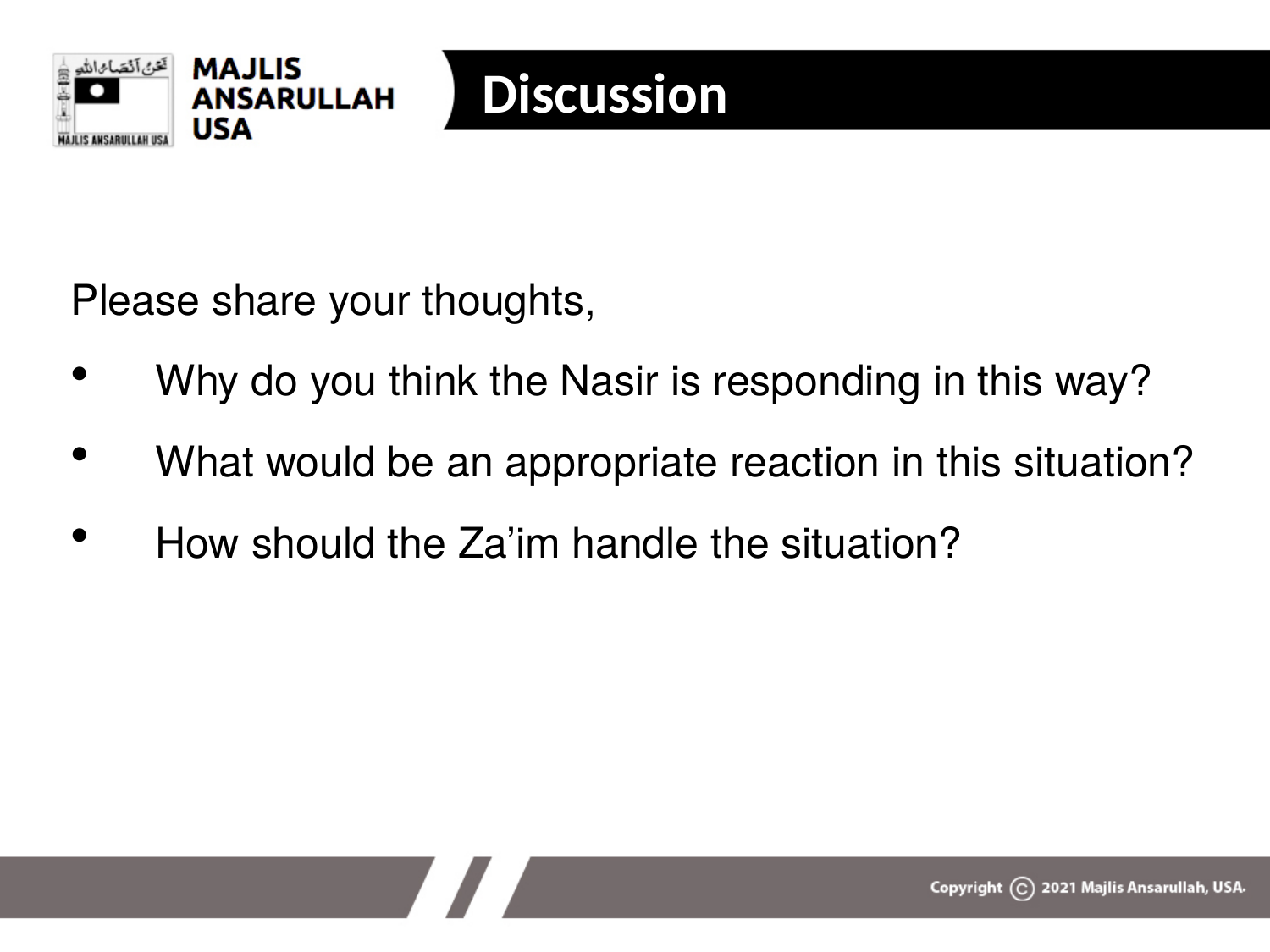

Discussion
Please share your thoughts,
Why do you think the Nasir is responding in this way?
What would be an appropriate reaction in this situation?
How should the Za’im handle the situation?